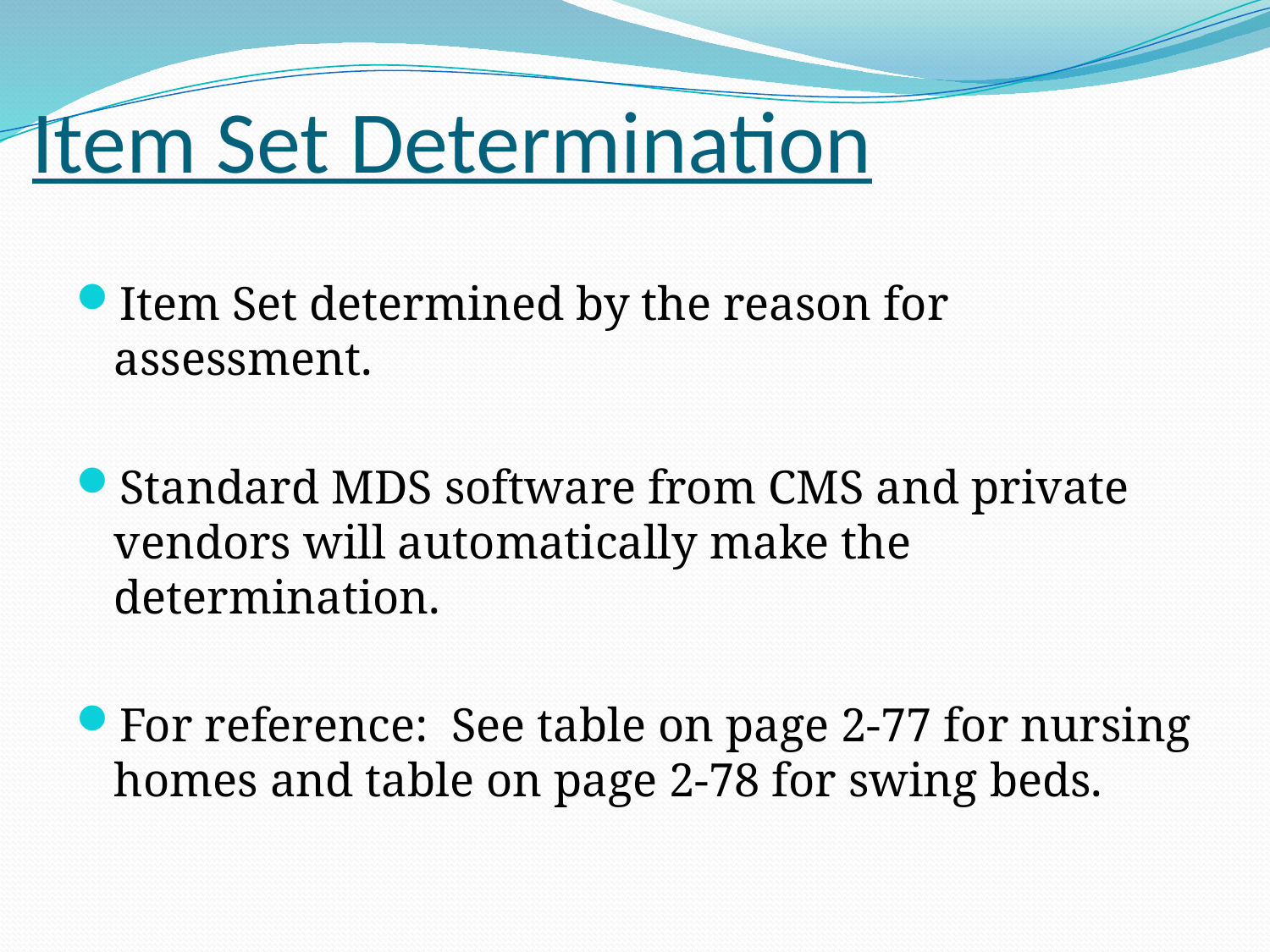

# Item Set Determination
Item Set determined by the reason for assessment.

Standard MDS software from CMS and private vendors will automatically make the determination.

For reference:  See table on page 2-77 for nursing homes and table on page 2-78 for swing beds.